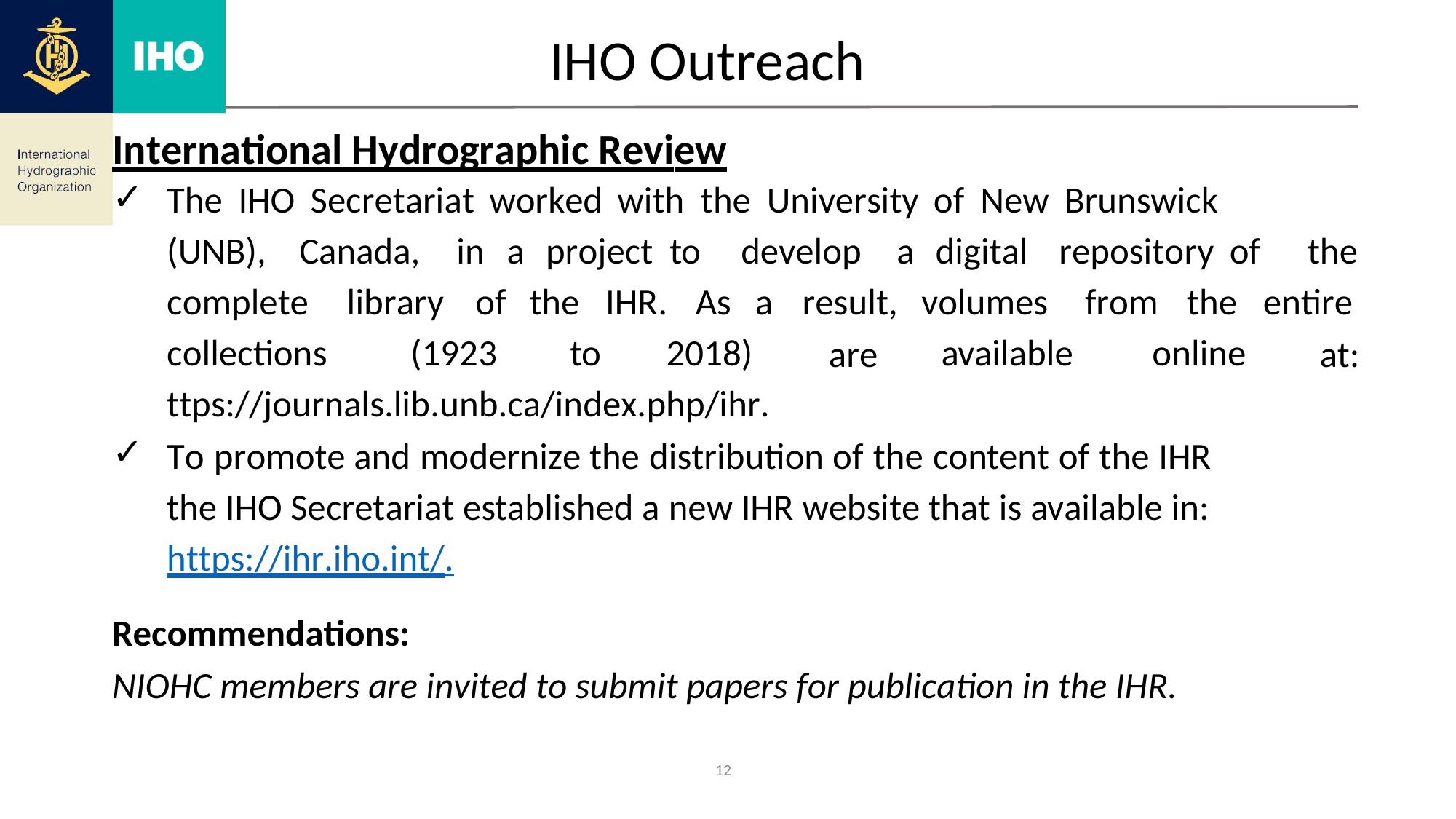

IHO Outreach
International Hydrographic Review

✓
The IHO Secretariat worked with the University of New Brunswick
(UNB),
Canada,
in
a
project to
develop
a
digital
repository of
the
complete
library
of
the
IHR.
As
a
result,
are
volumes
from
the
entire
at:
collections
(1923
to
2018)
available
online
ttps://journals.lib.unb.ca/index.php/ihr.
To promote and modernize the distribution of the content of the IHR
the IHO Secretariat established a new IHR website that is available in:
https://ihr.iho.int/.
✓
Recommendations:
NIOHC members are invited to submit papers for publication in the IHR.

12